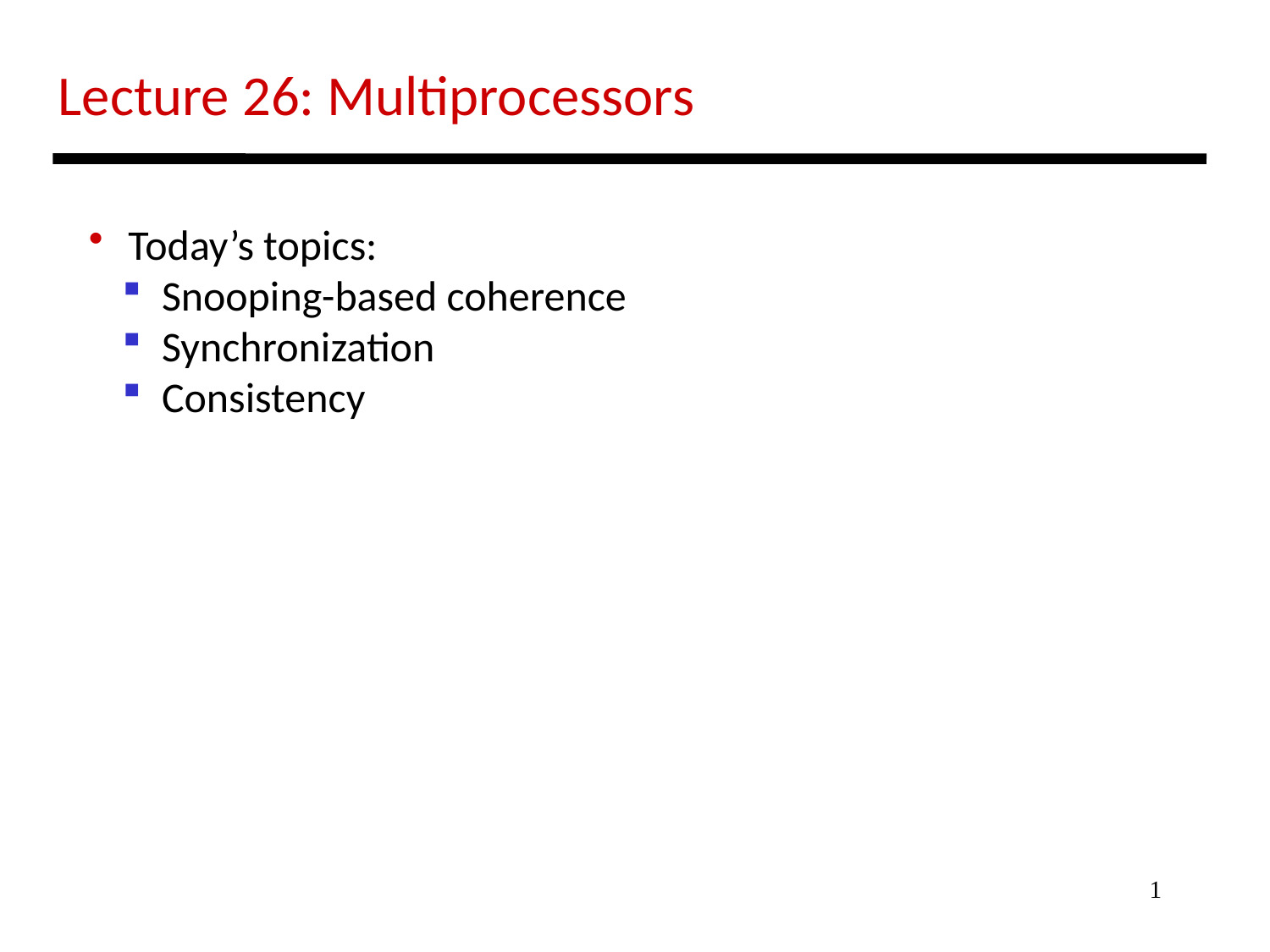

Lecture 26: Multiprocessors

 Today’s topics:
 Snooping-based coherence
 Synchronization
 Consistency

1